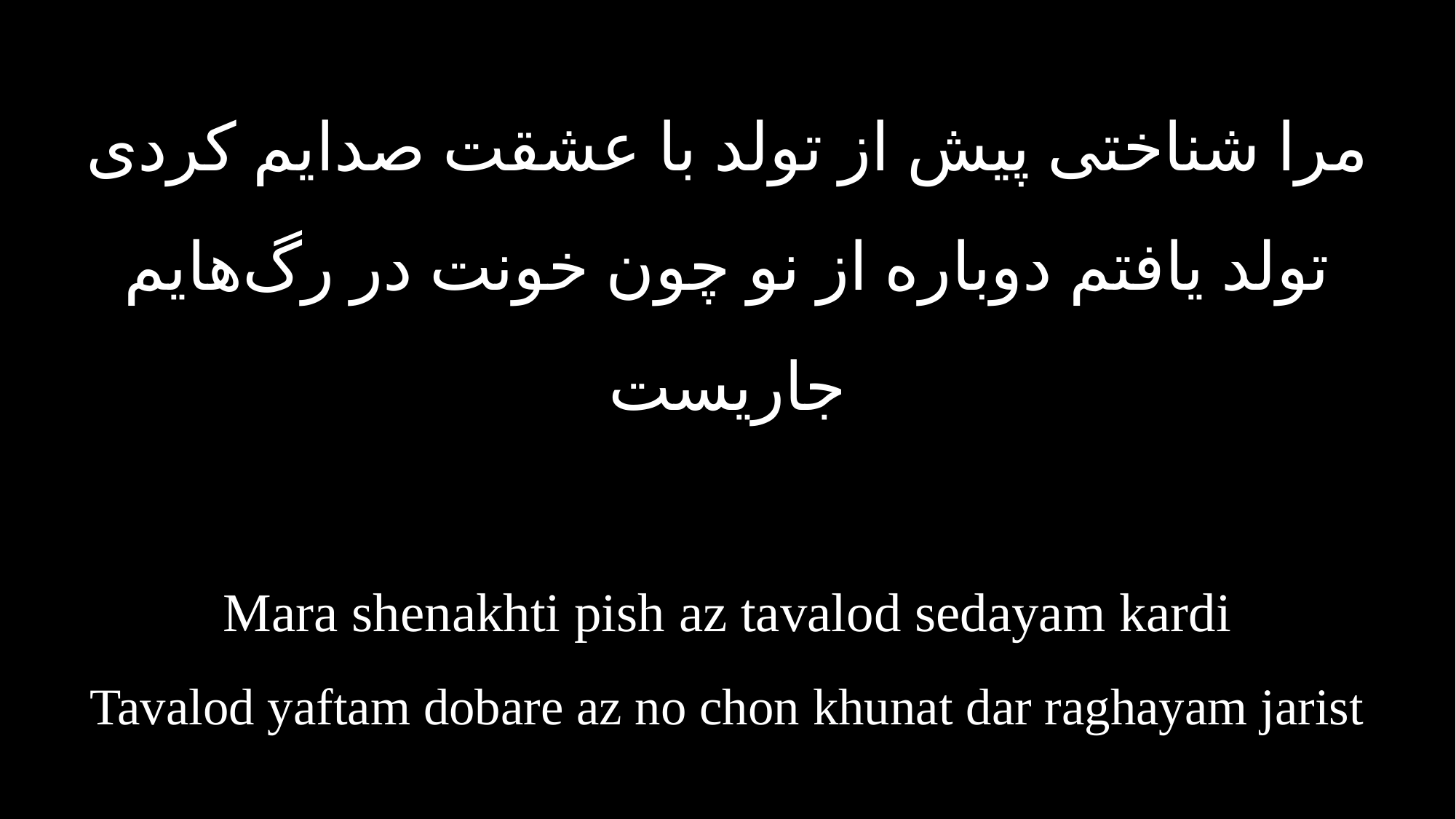

مرا شناختی پیش از تولد با عشقت صدایم کردی
تولد یافتم دوباره از نو چون خونت در رگ‌هایم جاریست

Mara shenakhti pish az tavalod sedayam kardi
Tavalod yaftam dobare az no chon khunat dar raghayam jarist